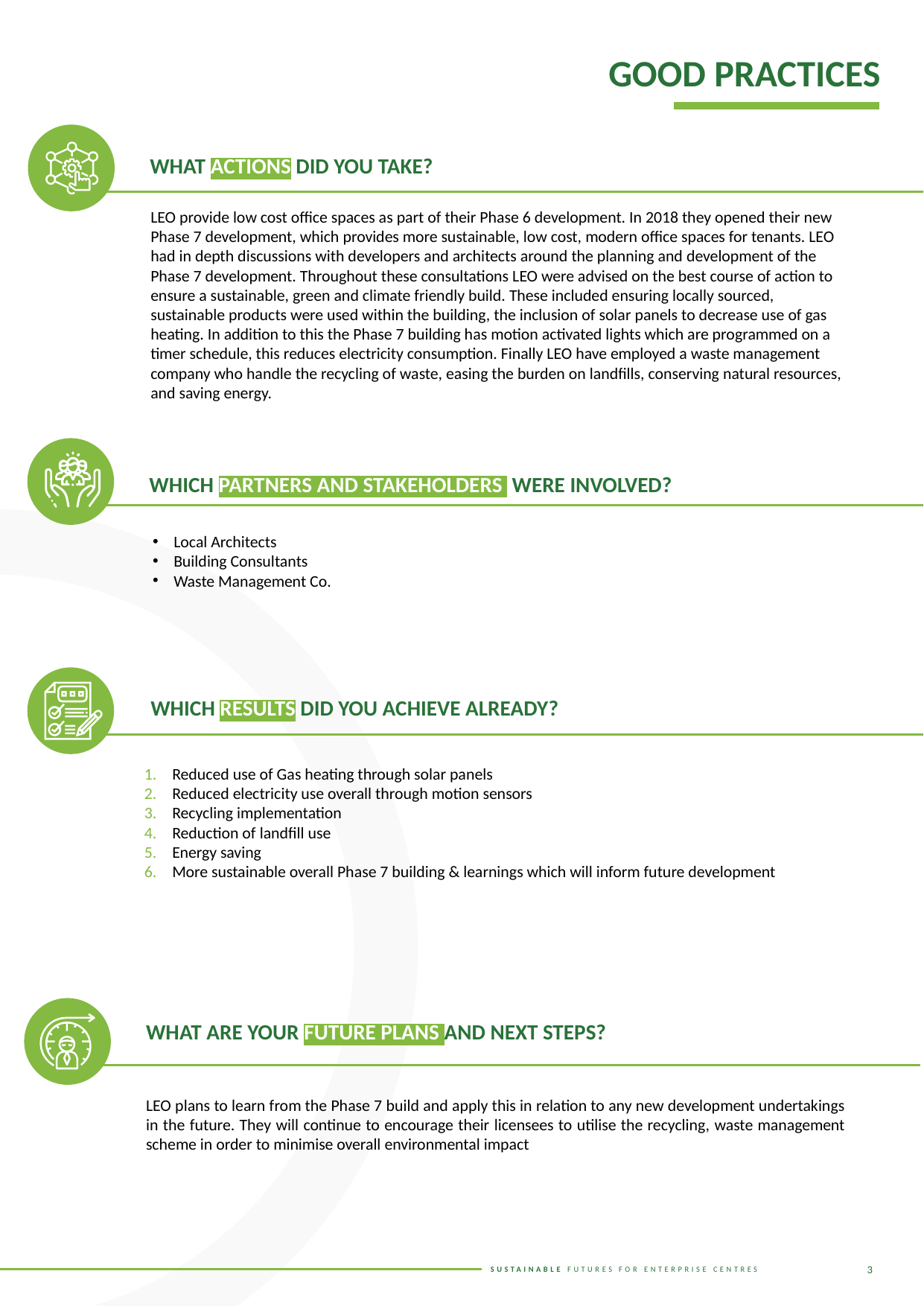

GOOD PRACTICES

WHAT ACTIONS DID YOU TAKE?
LEO provide low cost office spaces as part of their Phase 6 development. In 2018 they opened their new Phase 7 development, which provides more sustainable, low cost, modern office spaces for tenants. LEO had in depth discussions with developers and architects around the planning and development of the Phase 7 development. Throughout these consultations LEO were advised on the best course of action to ensure a sustainable, green and climate friendly build. These included ensuring locally sourced, sustainable products were used within the building, the inclusion of solar panels to decrease use of gas heating. In addition to this the Phase 7 building has motion activated lights which are programmed on a timer schedule, this reduces electricity consumption. Finally LEO have employed a waste management company who handle the recycling of waste, easing the burden on landfills, conserving natural resources, and saving energy.

WHICH PARTNERS AND STAKEHOLDERS  WERE INVOLVED?

Local Architects
Building Consultants
Waste Management Co.

WHICH RESULTS DID YOU ACHIEVE ALREADY?

Reduced use of Gas heating through solar panels
Reduced electricity use overall through motion sensors
Recycling implementation
Reduction of landfill use
Energy saving
More sustainable overall Phase 7 building & learnings which will inform future development

WHAT ARE YOUR FUTURE PLANS AND NEXT STEPS?

LEO plans to learn from the Phase 7 build and apply this in relation to any new development undertakings in the future. They will continue to encourage their licensees to utilise the recycling, waste management scheme in order to minimise overall environmental impact
3